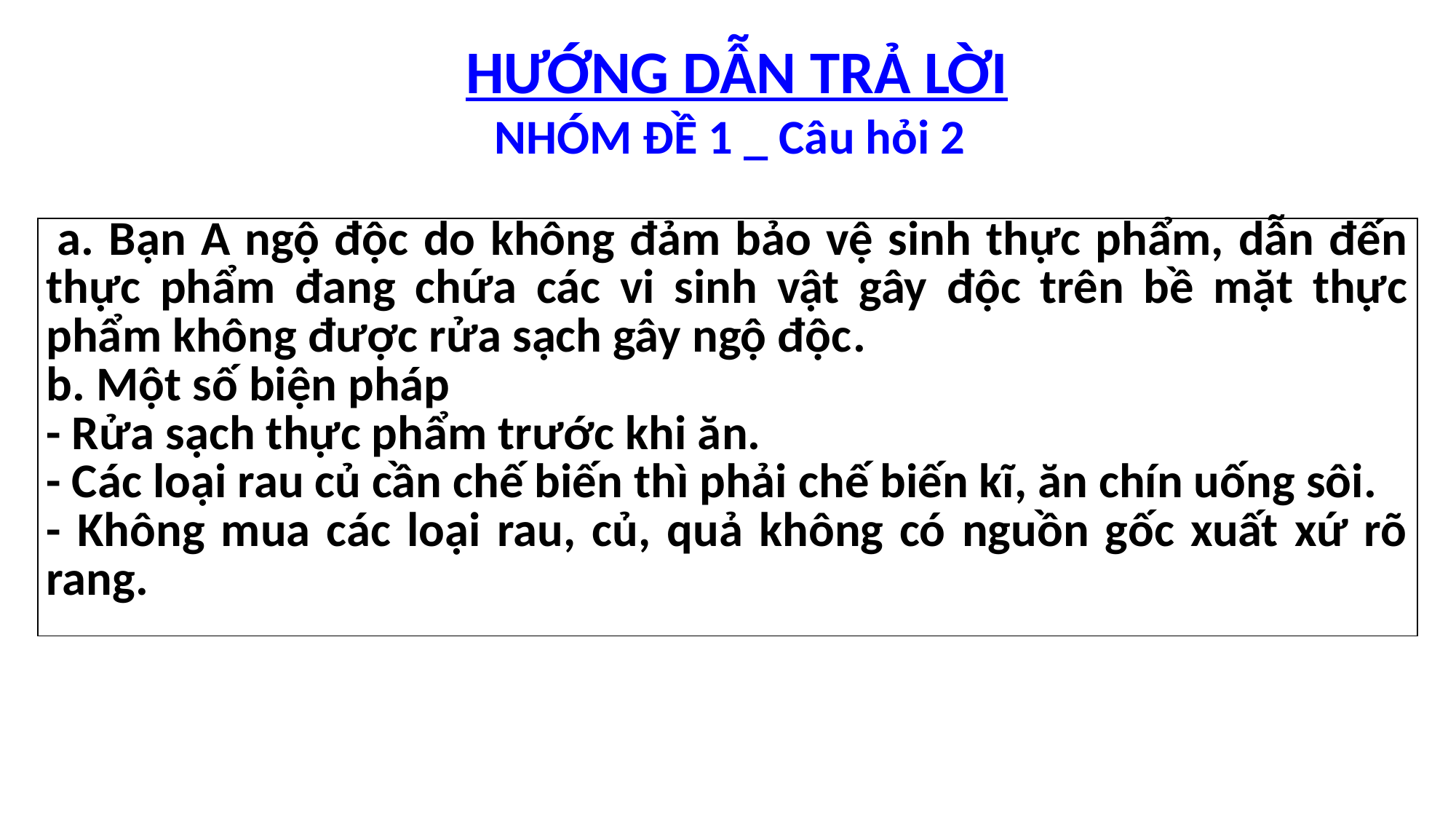

HƯỚNG DẪN TRẢ LỜI
NHÓM ĐỀ 1 _ Câu hỏi 2
| a. Bạn A ngộ độc do không đảm bảo vệ sinh thực phẩm, dẫn đến thực phẩm đang chứa các vi sinh vật gây độc trên bề mặt thực phẩm không được rửa sạch gây ngộ độc. b. Một số biện pháp - Rửa sạch thực phẩm trước khi ăn. - Các loại rau củ cần chế biến thì phải chế biến kĩ, ăn chín uống sôi. - Không mua các loại rau, củ, quả không có nguồn gốc xuất xứ rõ rang. |
| --- |